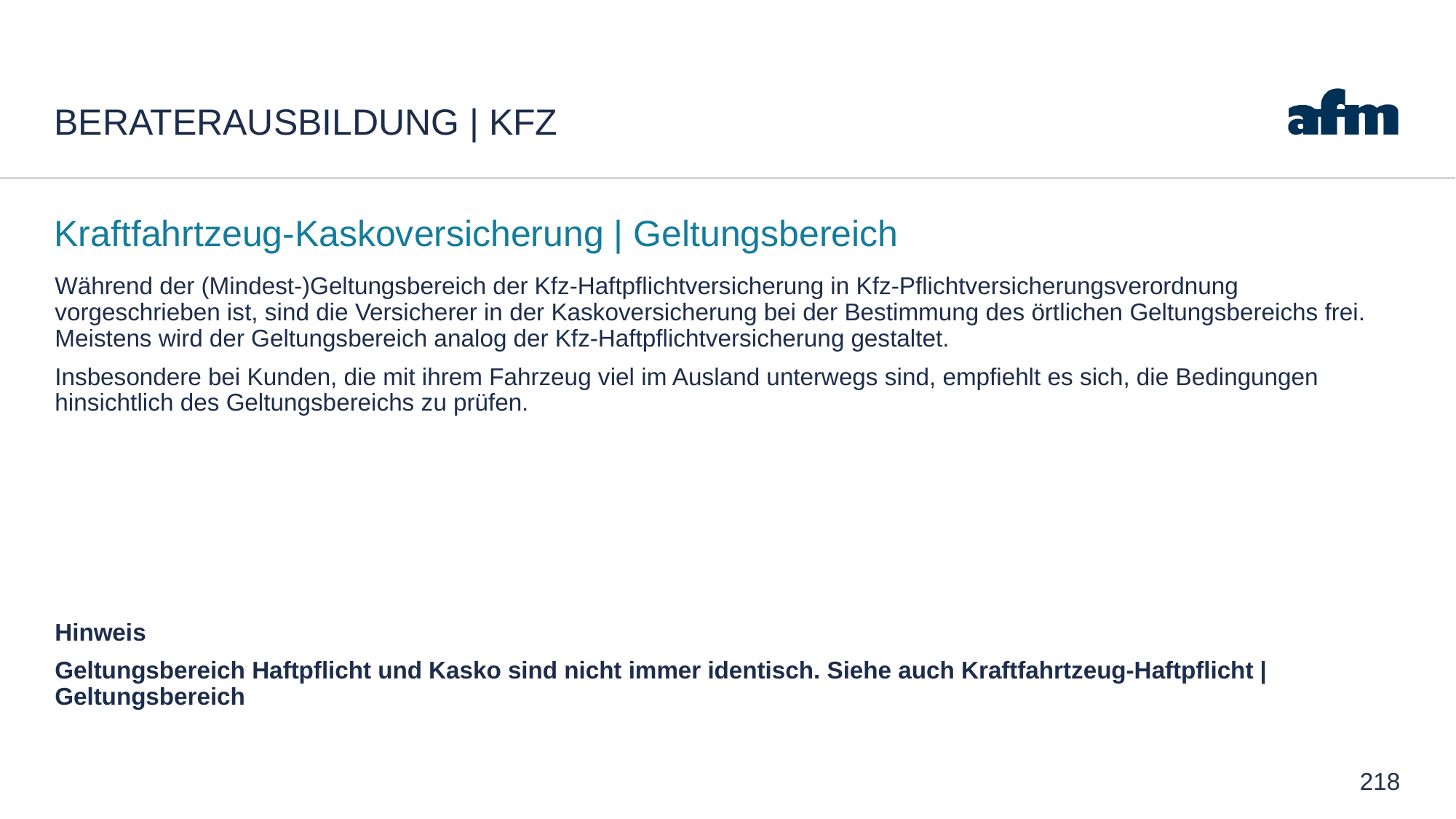

# Beraterausbildung | Kfz
Kraftfahrtzeug-Kaskoversicherung | Geltungsbereich
Während der (Mindest-)Geltungsbereich der Kfz-Haftpflichtversicherung in Kfz-Pflichtversicherungsverordnung vorgeschrieben ist, sind die Versicherer in der Kaskoversicherung bei der Bestimmung des örtlichen Geltungsbereichs frei. Meistens wird der Geltungsbereich analog der Kfz-Haftpflichtversicherung gestaltet.
Insbesondere bei Kunden, die mit ihrem Fahrzeug viel im Ausland unterwegs sind, empfiehlt es sich, die Bedingungen hinsichtlich des Geltungsbereichs zu prüfen.

Hinweis
Geltungsbereich Haftpflicht und Kasko sind nicht immer identisch. Siehe auch Kraftfahrtzeug-Haftpflicht | Geltungsbereich

218